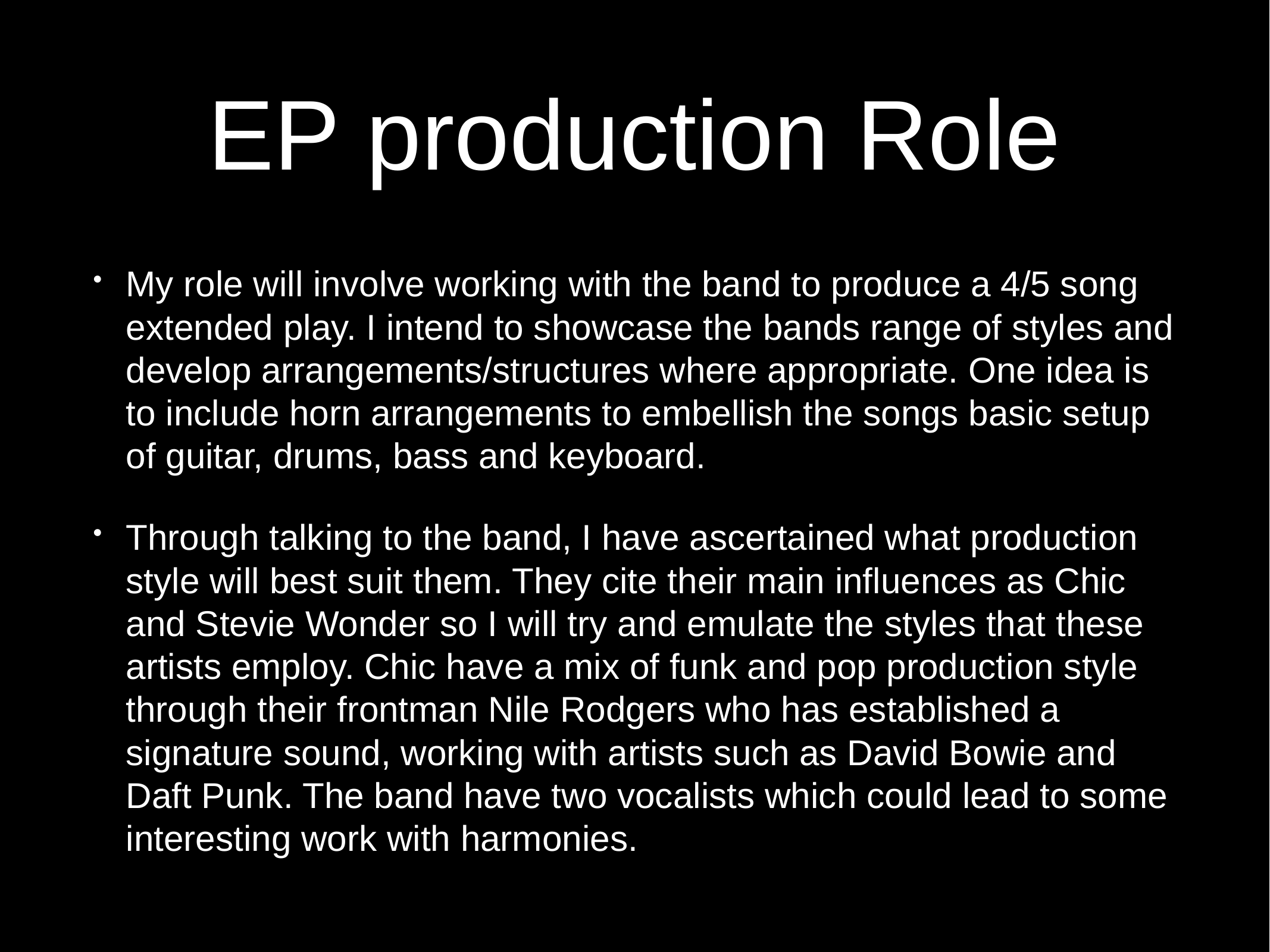

# EP production Role
My role will involve working with the band to produce a 4/5 song extended play. I intend to showcase the bands range of styles and develop arrangements/structures where appropriate. One idea is to include horn arrangements to embellish the songs basic setup of guitar, drums, bass and keyboard.
Through talking to the band, I have ascertained what production style will best suit them. They cite their main influences as Chic and Stevie Wonder so I will try and emulate the styles that these artists employ. Chic have a mix of funk and pop production style through their frontman Nile Rodgers who has established a signature sound, working with artists such as David Bowie and Daft Punk. The band have two vocalists which could lead to some interesting work with harmonies.